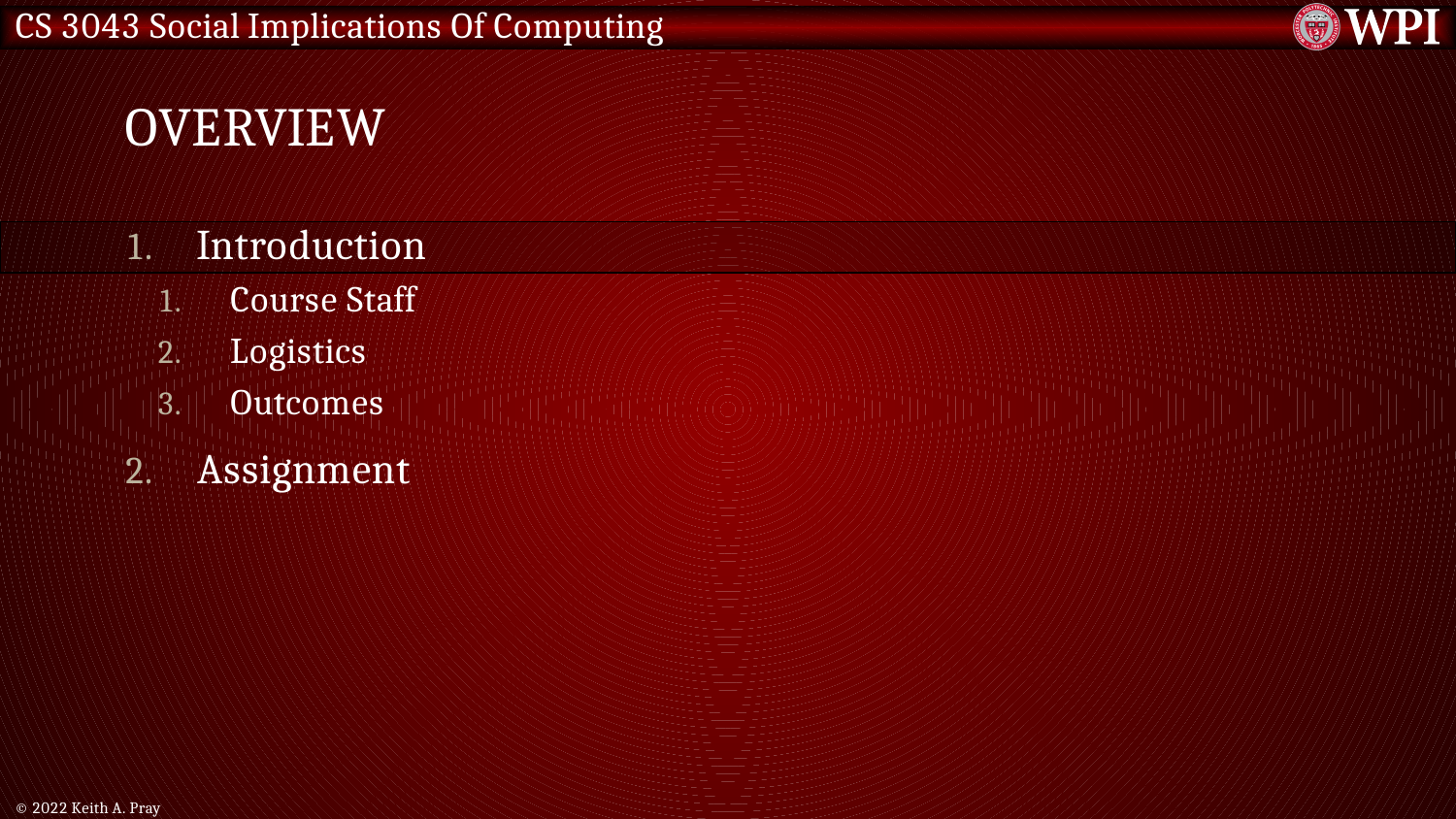

# Overview
Introduction
Course Staff
Logistics
Outcomes
Assignment

© 2022 Keith A. Pray